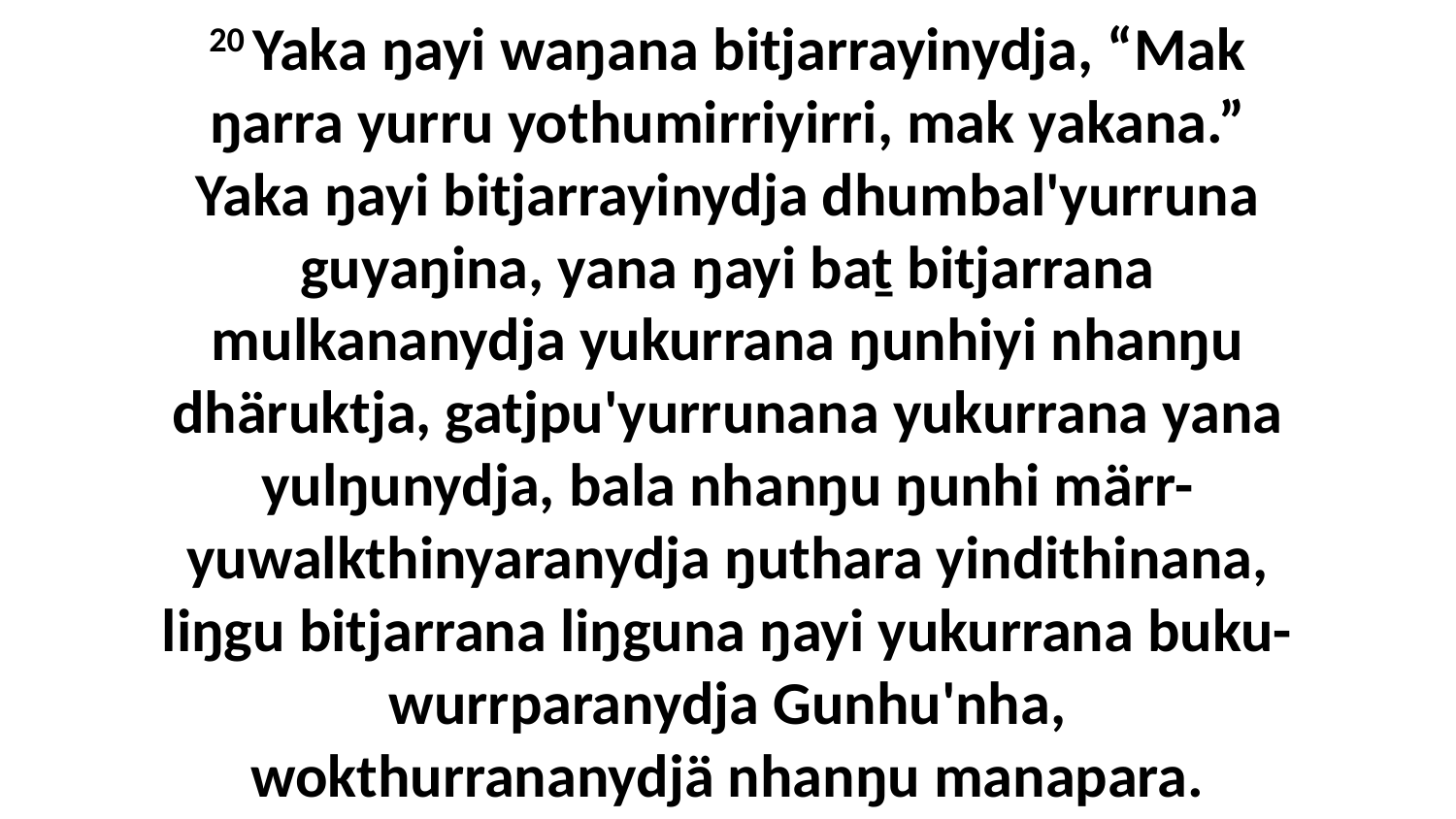

20 Yaka ŋayi waŋana bitjarrayinydja, “Mak ŋarra yurru yothumirriyirri, mak yakana.” Yaka ŋayi bitjarrayinydja dhumbal'yurruna guyaŋina, yana ŋayi baṯ bitjarrana mulkananydja yukurrana ŋunhiyi nhanŋu dhäruktja, gatjpu'yurrunana yukurrana yana yulŋunydja, bala nhanŋu ŋunhi märr-yuwalkthinyaranydja ŋuthara yindithinana, liŋgu bitjarrana liŋguna ŋayi yukurrana buku-wurrparanydja Gunhu'nha, wokthurrananydjä nhanŋu manapara.